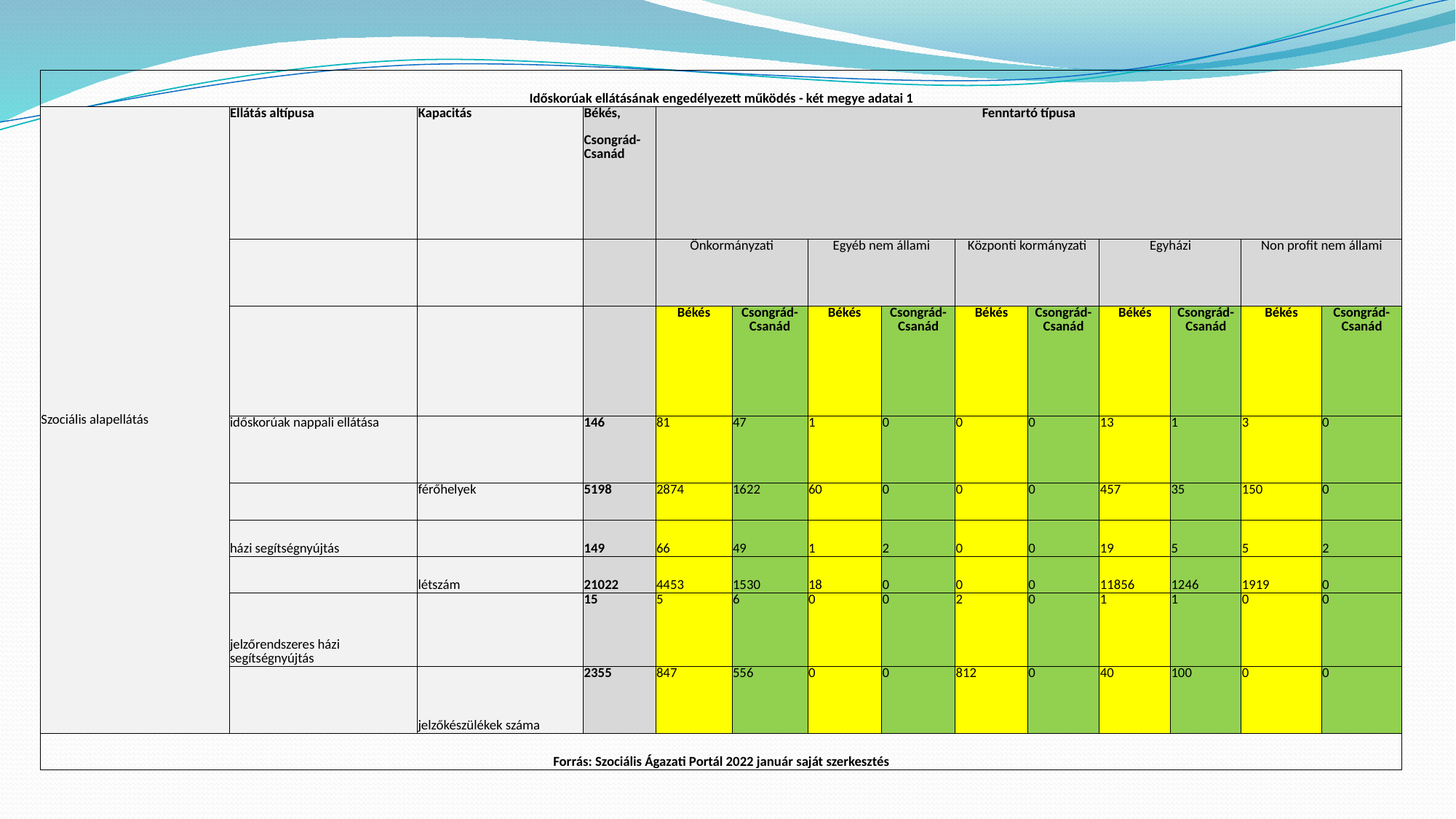

| Időskorúak ellátásának engedélyezett működés - két megye adatai 1 |  |  |  |  |  |  |  |  |  |  |  |  |  |
| --- | --- | --- | --- | --- | --- | --- | --- | --- | --- | --- | --- | --- | --- |
| Szociális alapellátás | Ellátás altípusa | Kapacitás | Békés, Csongrád-Csanád | Fenntartó típusa |  |  |  |  |  |  |  |  |  |
|  |  |  |  | Önkormányzati |  | Egyéb nem állami |  | Központi kormányzati |  | Egyházi |  | Non profit nem állami |  |
|  |  |  |  | Békés | Csongrád-Csanád | Békés | Csongrád-Csanád | Békés | Csongrád-Csanád | Békés | Csongrád-Csanád | Békés | Csongrád-Csanád |
|  | időskorúak nappali ellátása |  | 146 | 81 | 47 | 1 | 0 | 0 | 0 | 13 | 1 | 3 | 0 |
|  |  | férőhelyek | 5198 | 2874 | 1622 | 60 | 0 | 0 | 0 | 457 | 35 | 150 | 0 |
|  | házi segítségnyújtás |  | 149 | 66 | 49 | 1 | 2 | 0 | 0 | 19 | 5 | 5 | 2 |
|  |  | létszám | 21022 | 4453 | 1530 | 18 | 0 | 0 | 0 | 11856 | 1246 | 1919 | 0 |
|  | jelzőrendszeres házi segítségnyújtás |  | 15 | 5 | 6 | 0 | 0 | 2 | 0 | 1 | 1 | 0 | 0 |
|  |  | jelzőkészülékek száma | 2355 | 847 | 556 | 0 | 0 | 812 | 0 | 40 | 100 | 0 | 0 |
| Forrás: Szociális Ágazati Portál 2022 január saját szerkesztés |  |  |  |  |  |  |  |  |  |  |  |  |  |